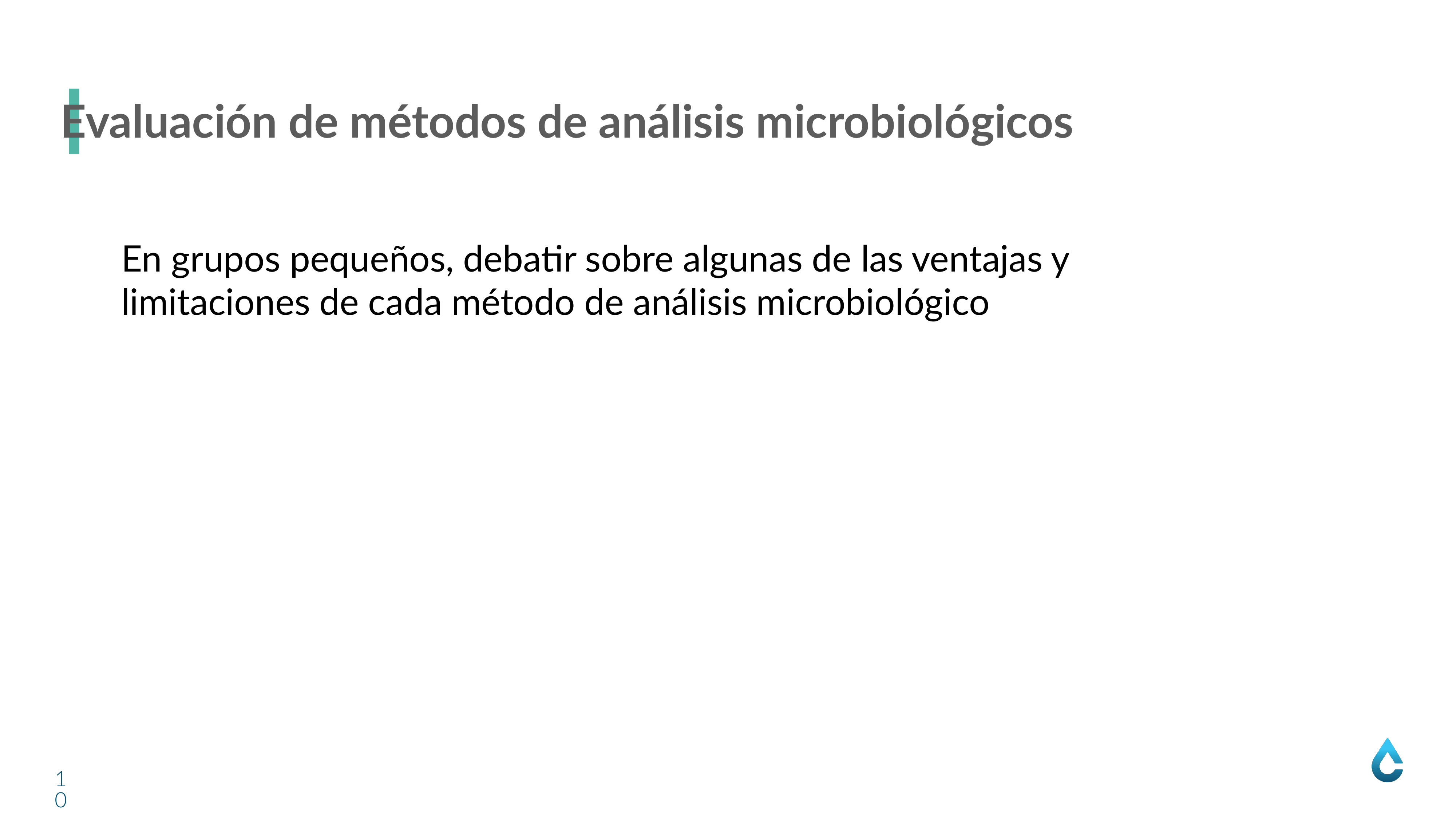

Evaluación de métodos de análisis microbiológicos
En grupos pequeños, debatir sobre algunas de las ventajas y limitaciones de cada método de análisis microbiológico

10